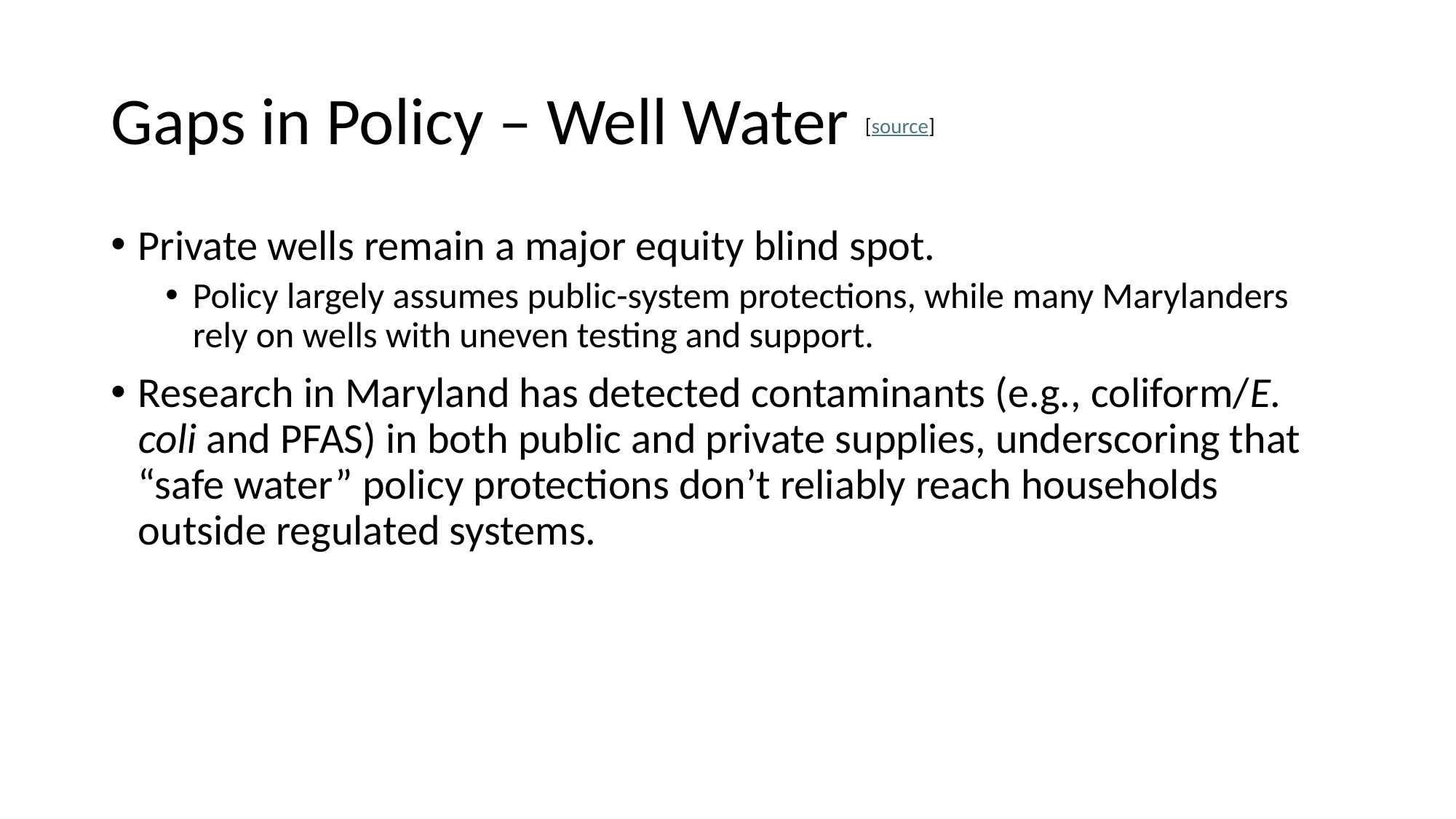

# Gaps in Policy – Well Water [source]
Private wells remain a major equity blind spot.
Policy largely assumes public-system protections, while many Marylanders rely on wells with uneven testing and support.
Research in Maryland has detected contaminants (e.g., coliform/E. coli and PFAS) in both public and private supplies, underscoring that “safe water” policy protections don’t reliably reach households outside regulated systems.